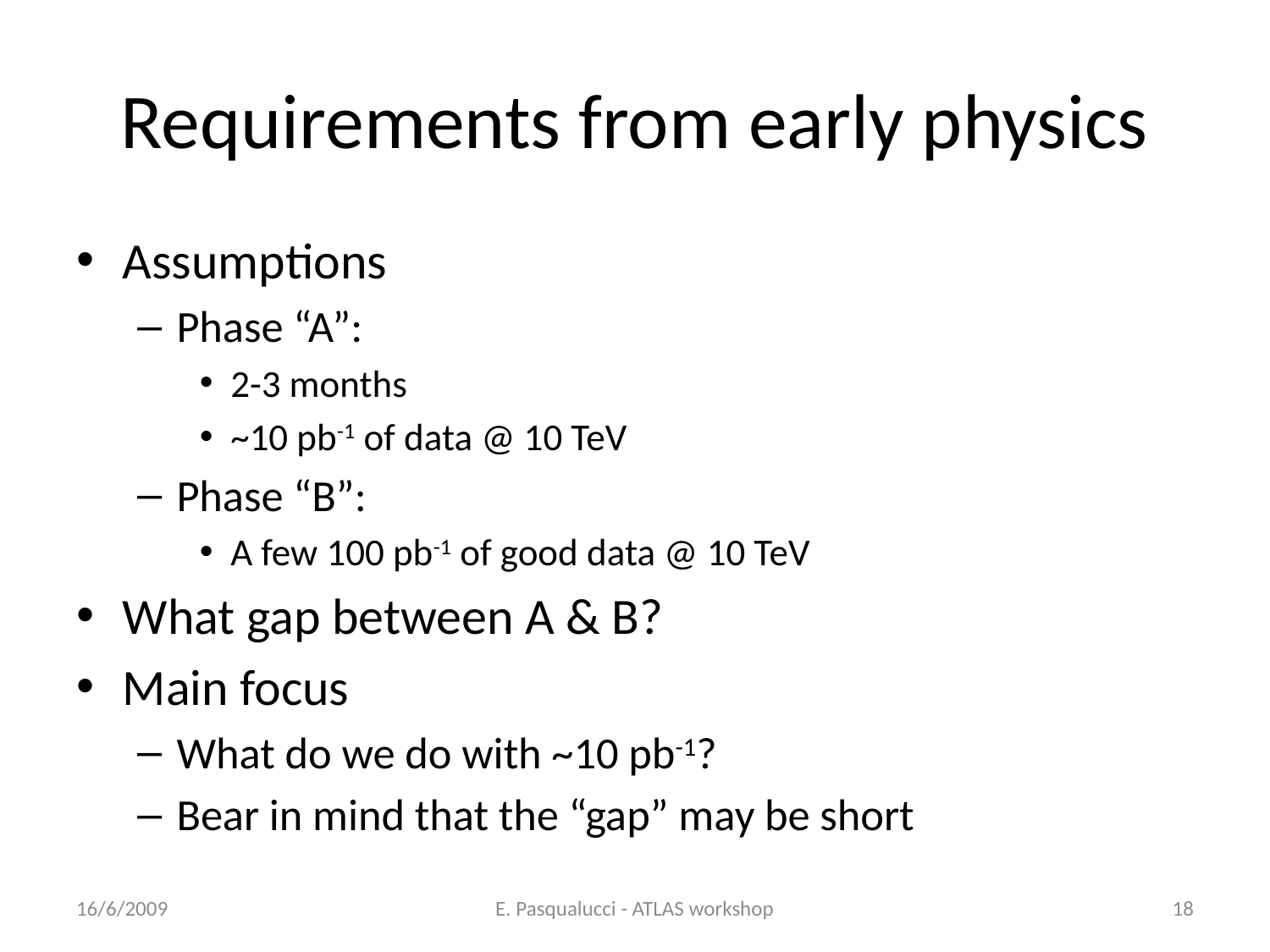

# Requirements from early physics
Assumptions
Phase “A”:
2-3 months
~10 pb-1 of data @ 10 TeV
Phase “B”:
A few 100 pb-1 of good data @ 10 TeV
What gap between A & B?
Main focus
What do we do with ~10 pb-1?
Bear in mind that the “gap” may be short

16/6/2009
E. Pasqualucci - ATLAS workshop
18